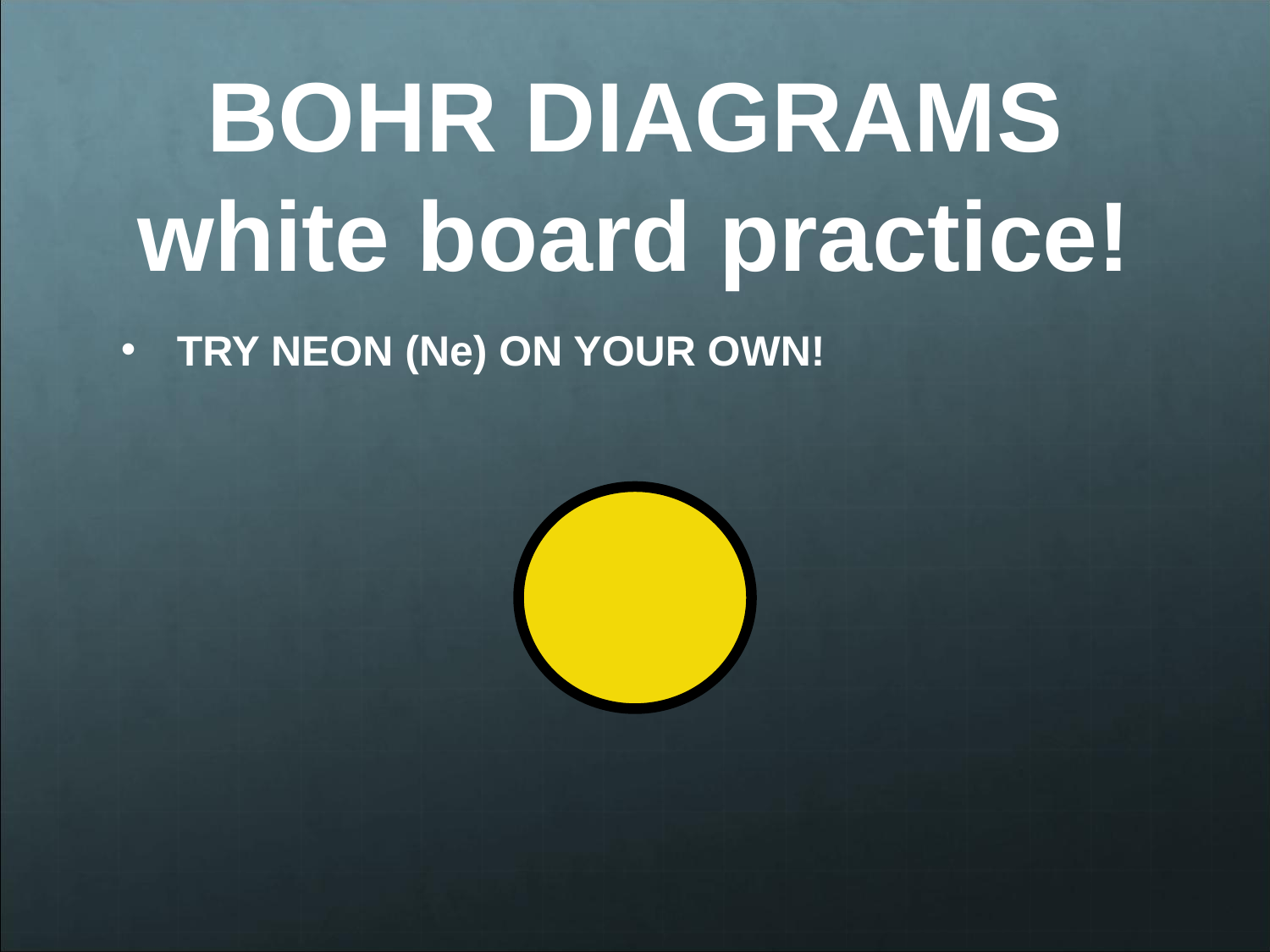

# BOHR DIAGRAMS white board practice!
TRY NEON (Ne) ON YOUR OWN!